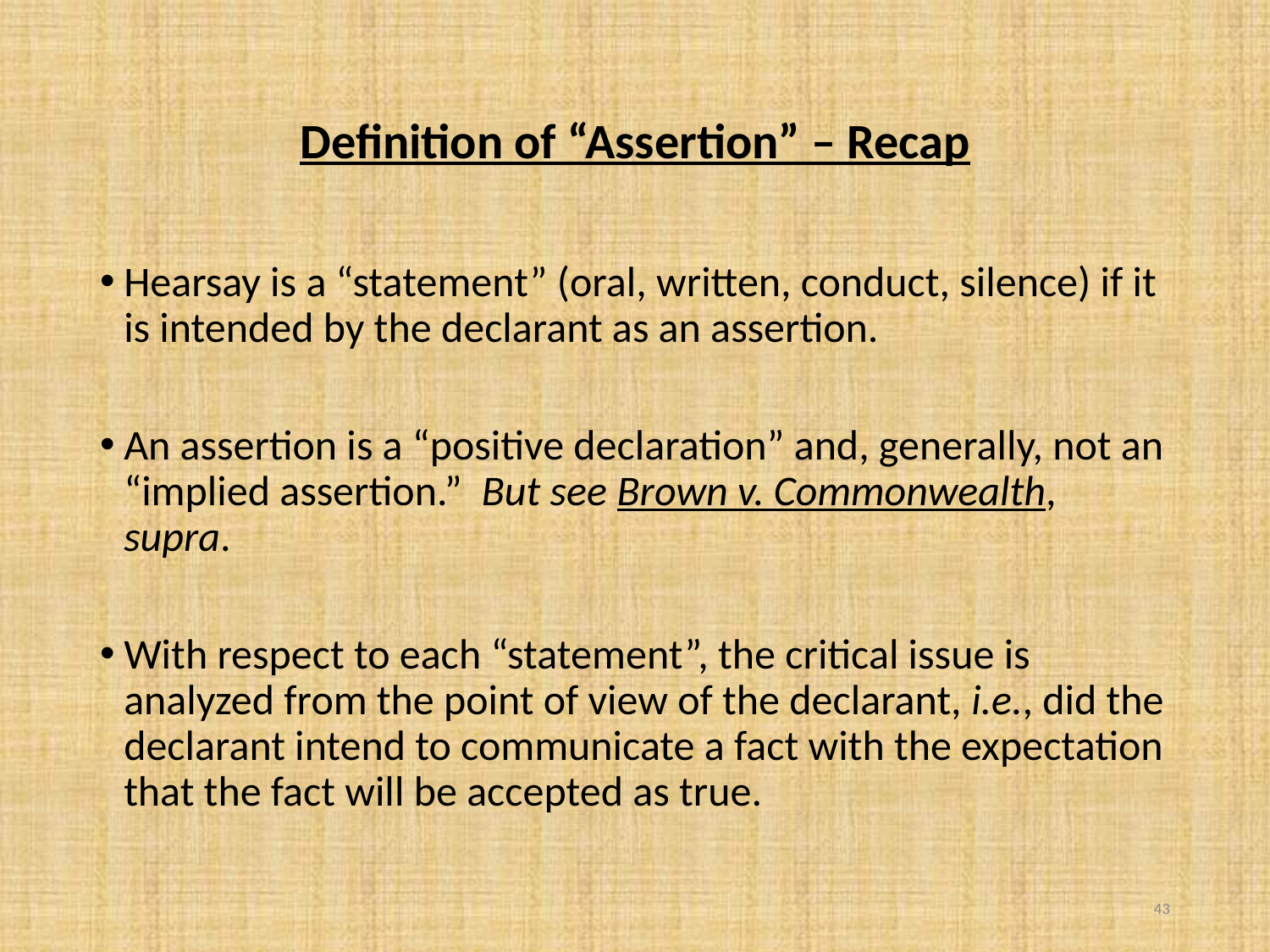

# Definition of “Assertion” – Recap
Hearsay is a “statement” (oral, written, conduct, silence) if it is intended by the declarant as an assertion.

An assertion is a “positive declaration” and, generally, not an “implied assertion.”  But see Brown v. Commonwealth, supra.

With respect to each “statement”, the critical issue is analyzed from the point of view of the declarant, i.e., did the declarant intend to communicate a fact with the expectation that the fact will be accepted as true.
43